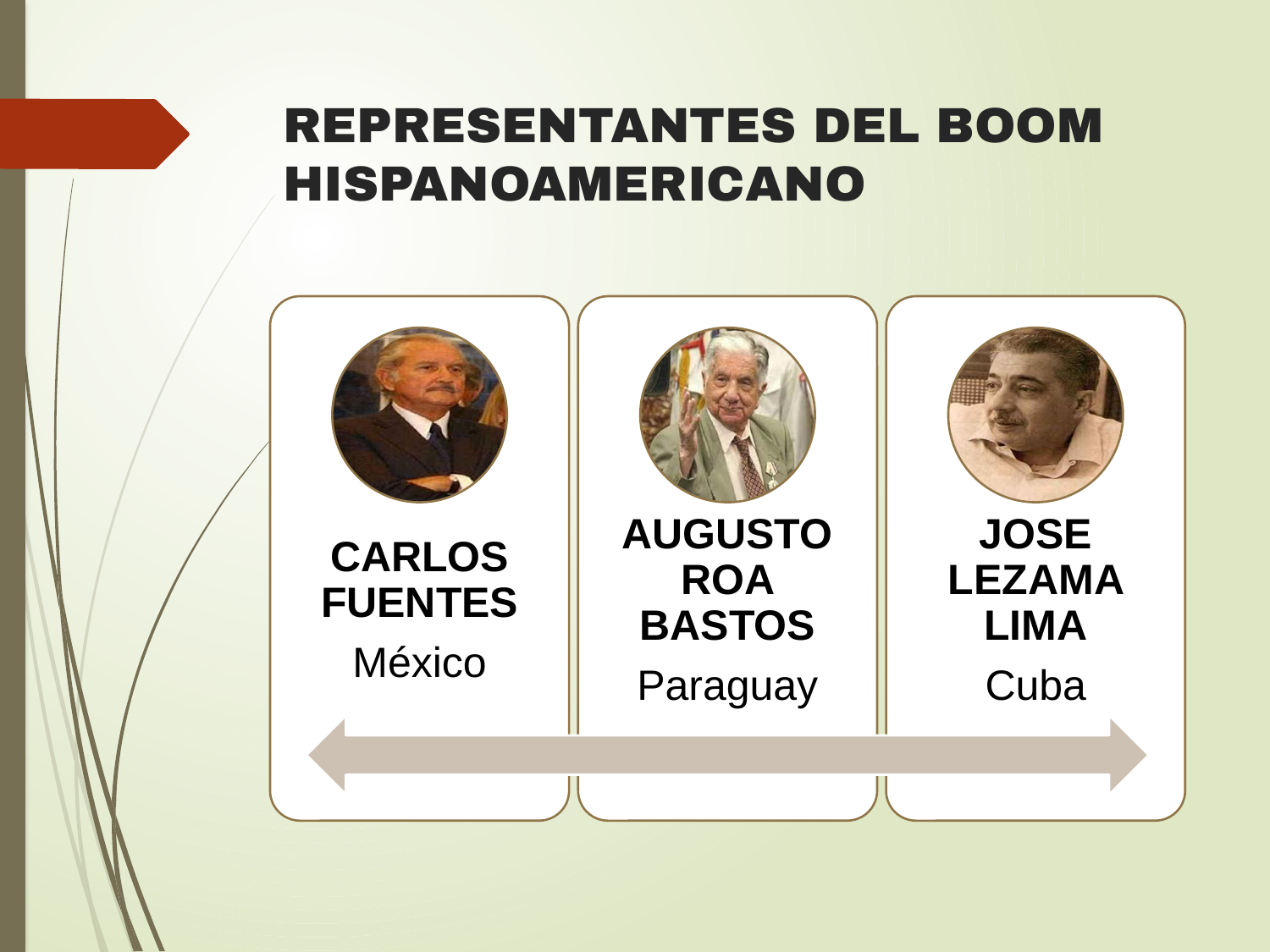

# REPRESENTANTES DEL BOOM  HISPANOAMERICANO
CARLOS FUENTES
México
AUGUSTO ROA BASTOS
Paraguay
JOSE LEZAMA LIMA
Cuba